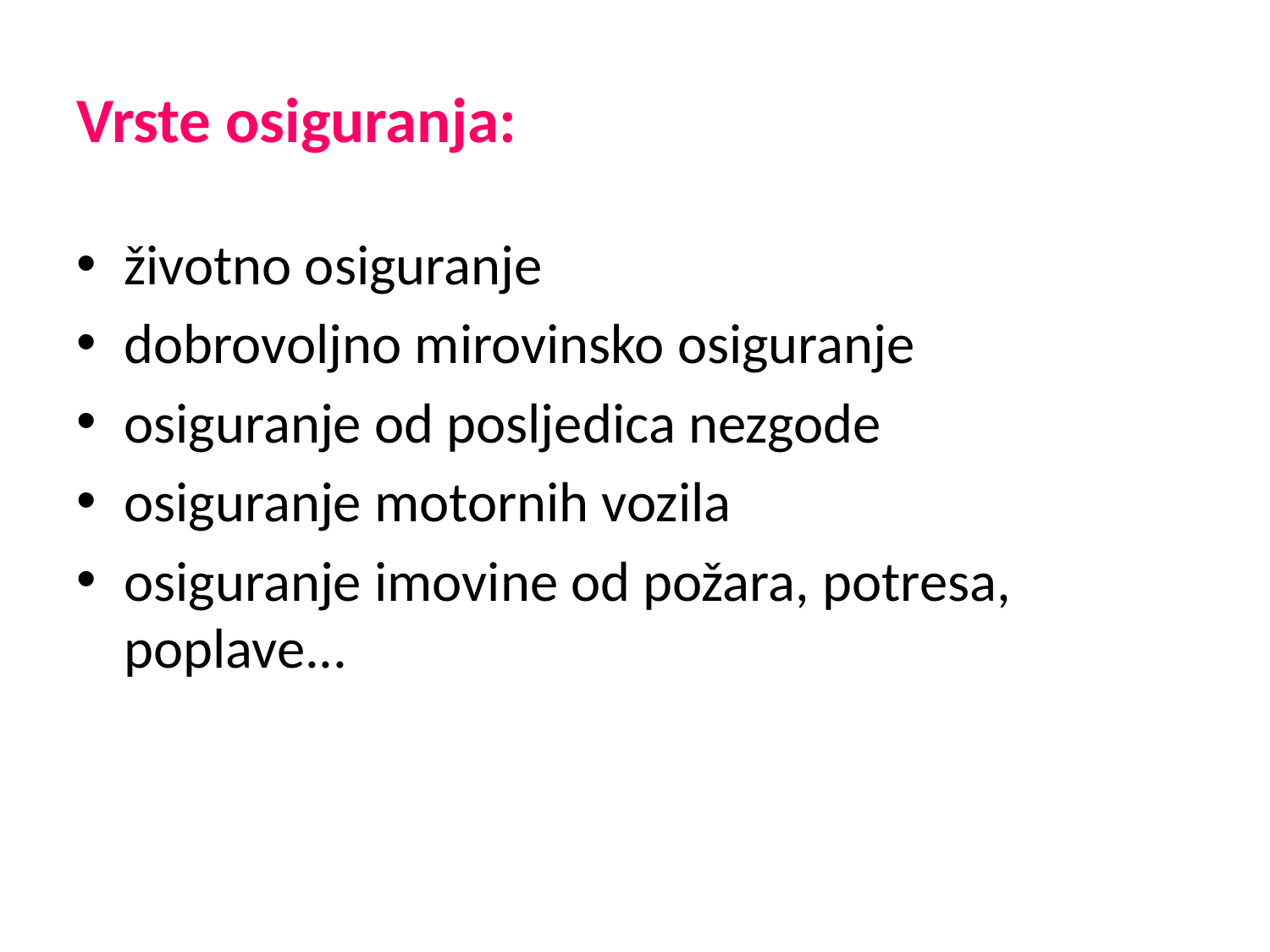

# Vrste osiguranja:
životno osiguranje
dobrovoljno mirovinsko osiguranje
osiguranje od posljedica nezgode
osiguranje motornih vozila
osiguranje imovine od požara, potresa, poplave...